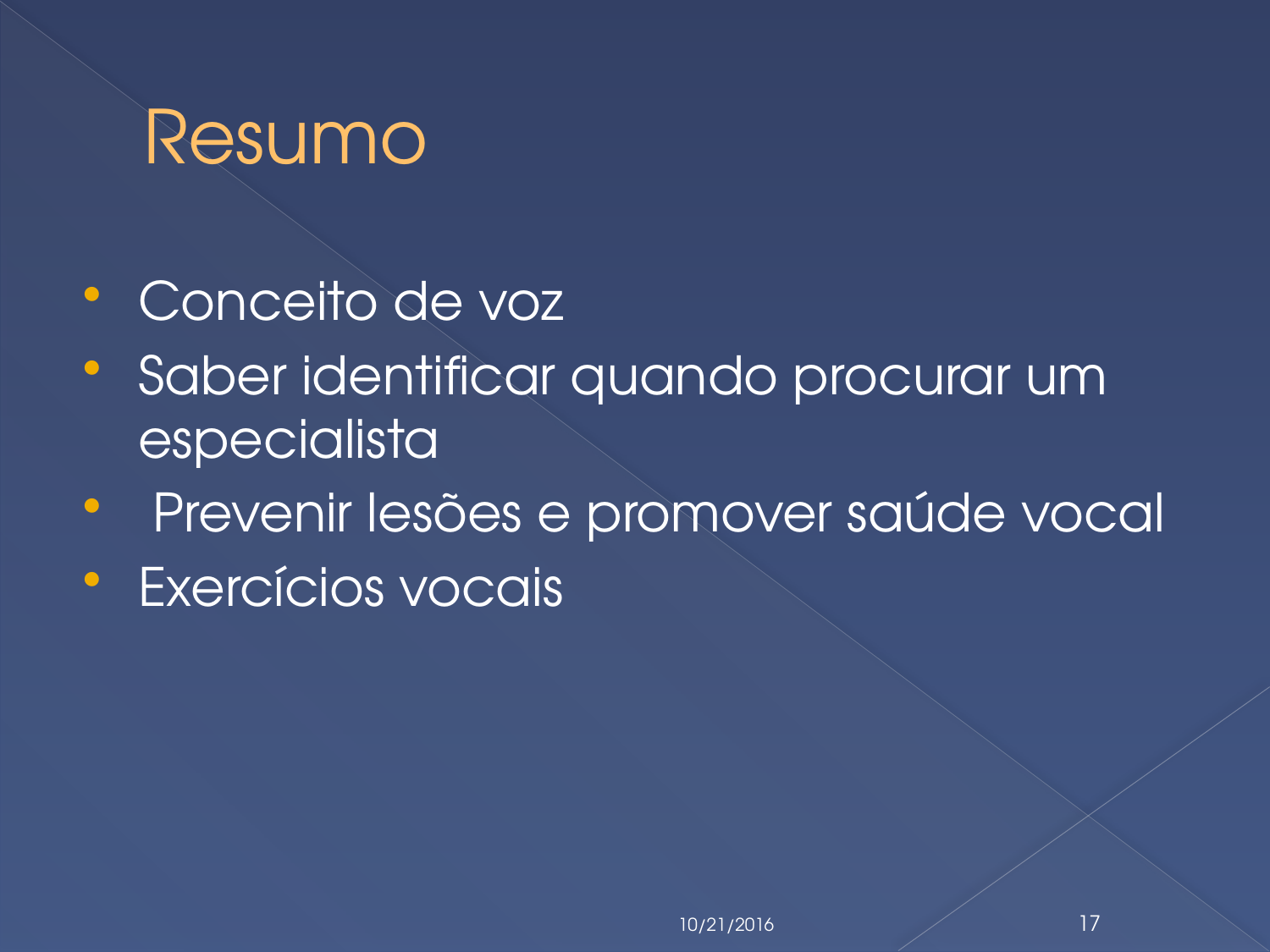

# Resumo
Conceito de voz
Saber identificar quando procurar um especialista
 Prevenir lesões e promover saúde vocal
Exercícios vocais

10/21/2016
17